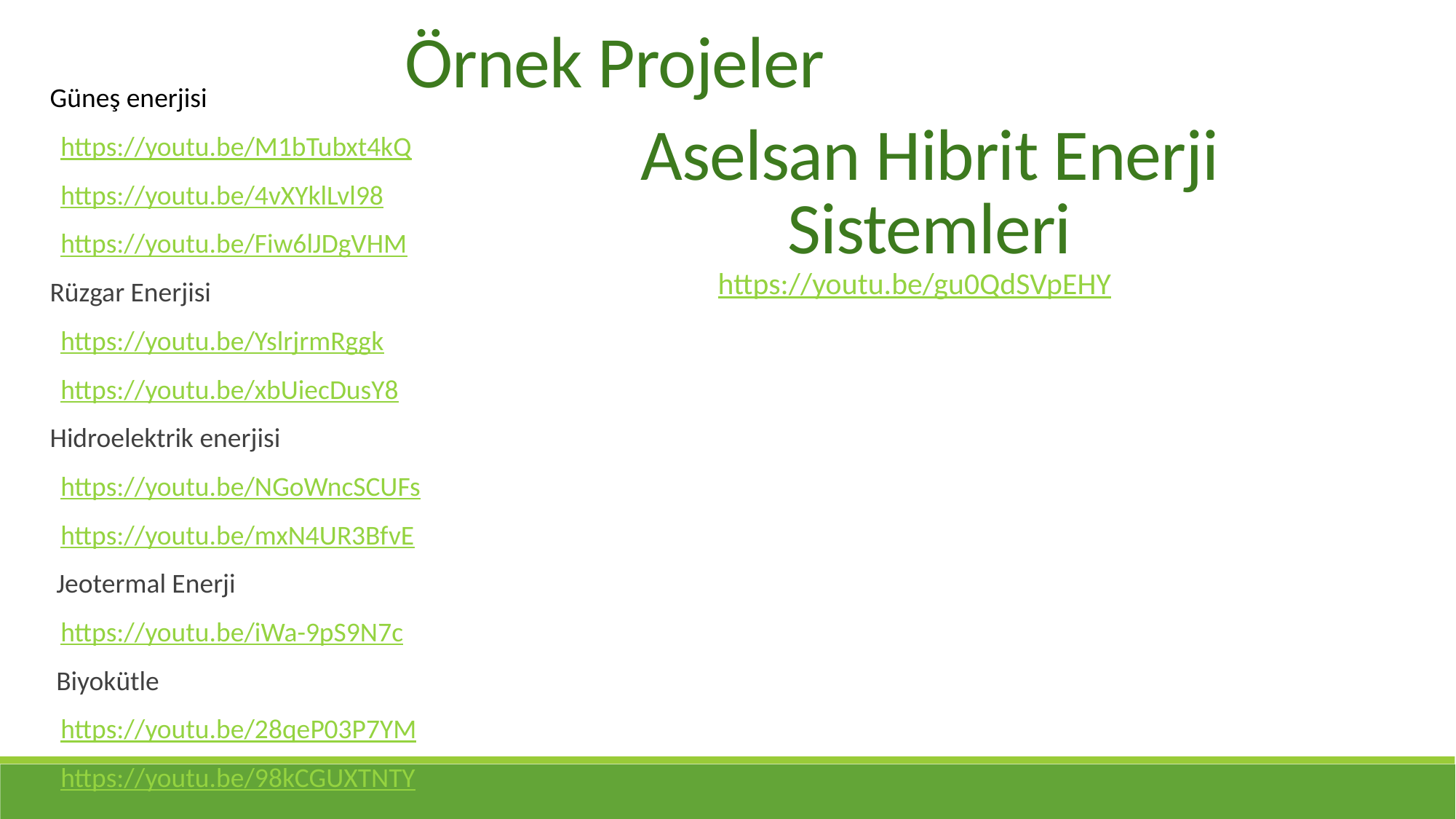

Örnek Projeler
Güneş enerjisi
https://youtu.be/M1bTubxt4kQ
https://youtu.be/4vXYklLvl98
https://youtu.be/Fiw6lJDgVHM
Rüzgar Enerjisi
https://youtu.be/YslrjrmRggk
https://youtu.be/xbUiecDusY8
Hidroelektrik enerjisi
https://youtu.be/NGoWncSCUFs
https://youtu.be/mxN4UR3BfvE
 Jeotermal Enerji
https://youtu.be/iWa-9pS9N7c
 Biyokütle
https://youtu.be/28qeP03P7YM
https://youtu.be/98kCGUXTNTY

Aselsan Hibrit Enerji Sistemleri
https://youtu.be/gu0QdSVpEHY